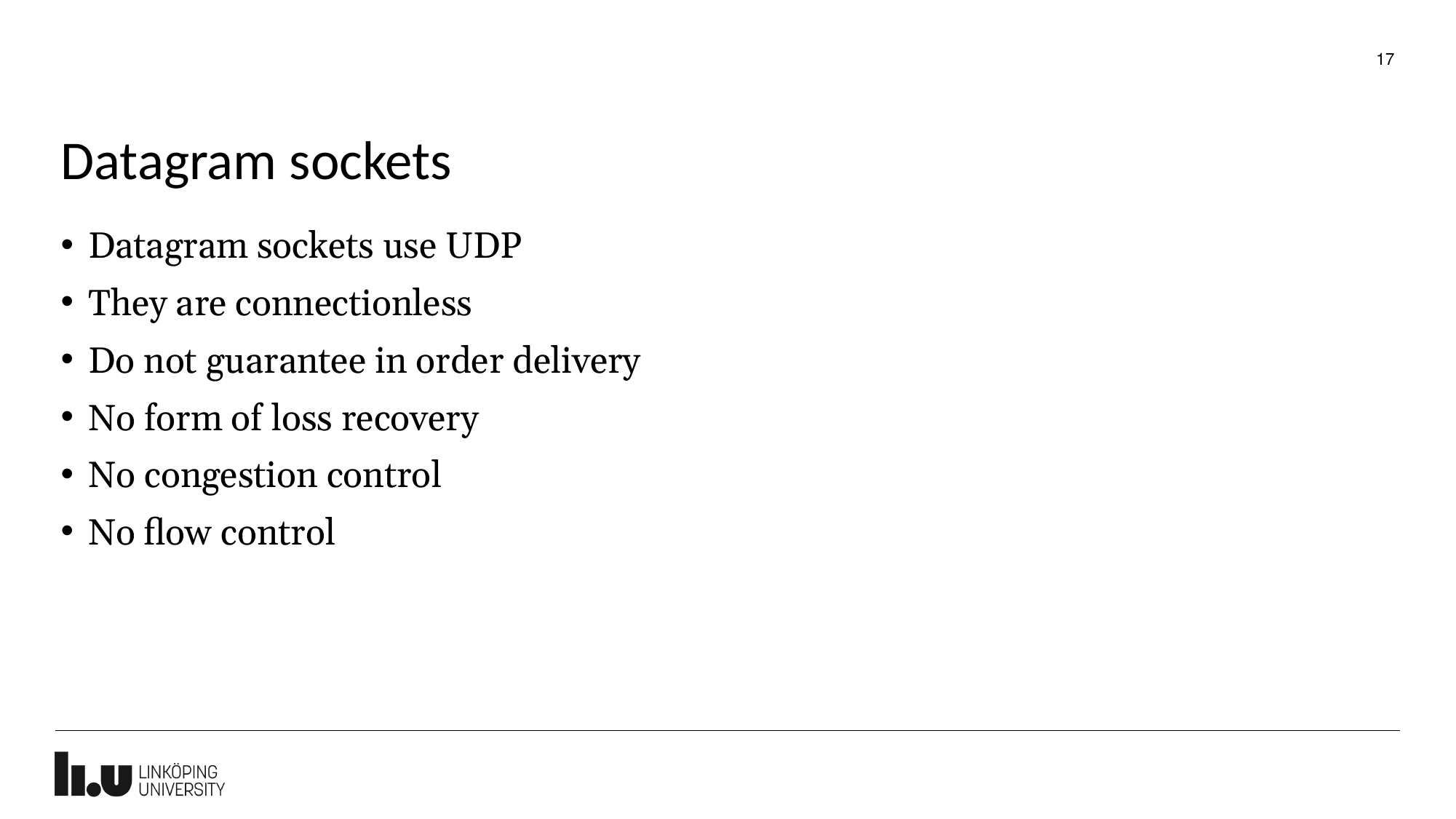

17
# Datagram sockets
Datagram sockets use UDP
They are connectionless
Do not guarantee in order delivery
No form of loss recovery
No congestion control
No flow control